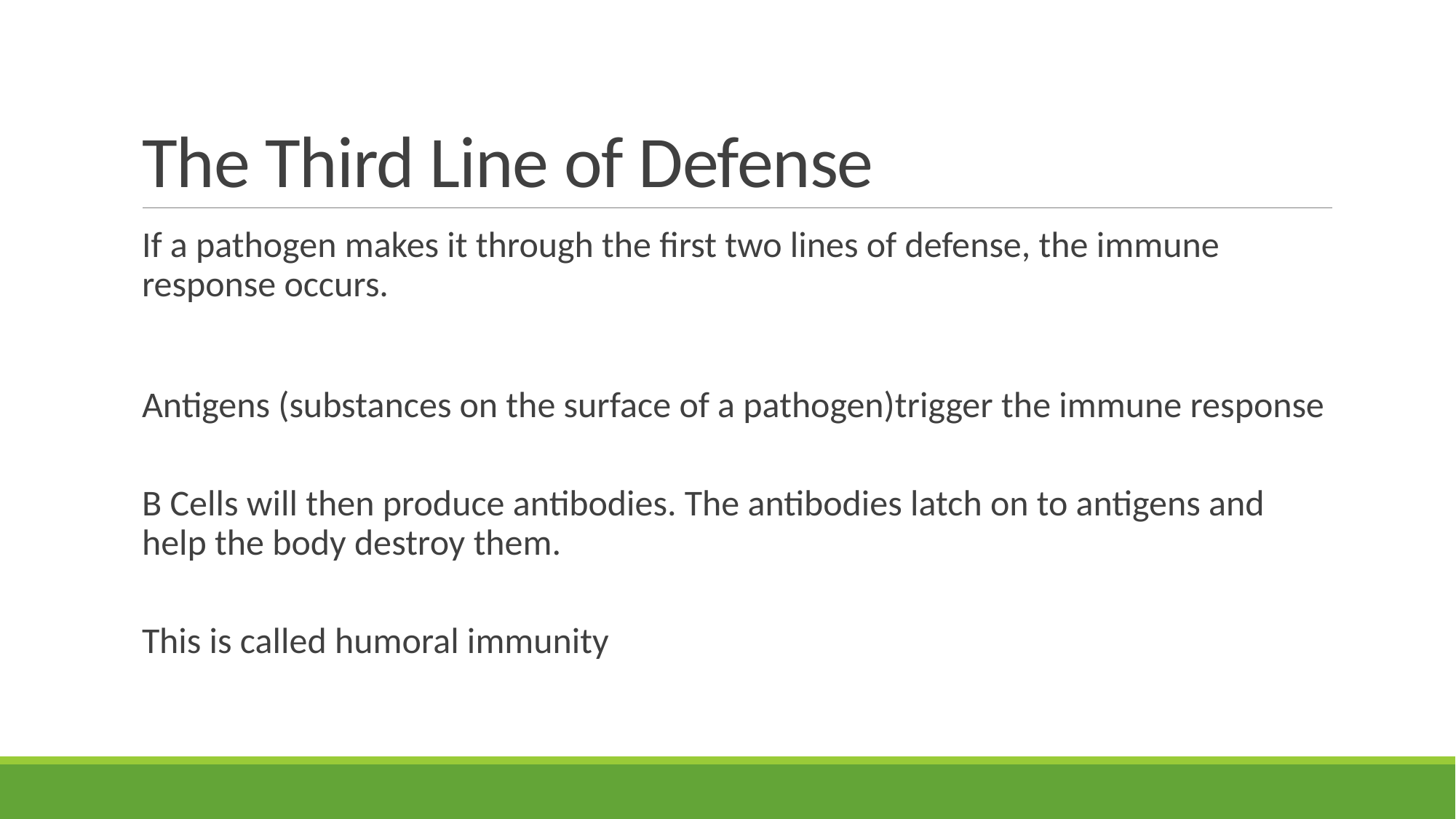

# The Third Line of Defense
If a pathogen makes it through the first two lines of defense, the immune response occurs.

Antigens (substances on the surface of a pathogen)trigger the immune response

B Cells will then produce antibodies. The antibodies latch on to antigens and help the body destroy them.

This is called humoral immunity